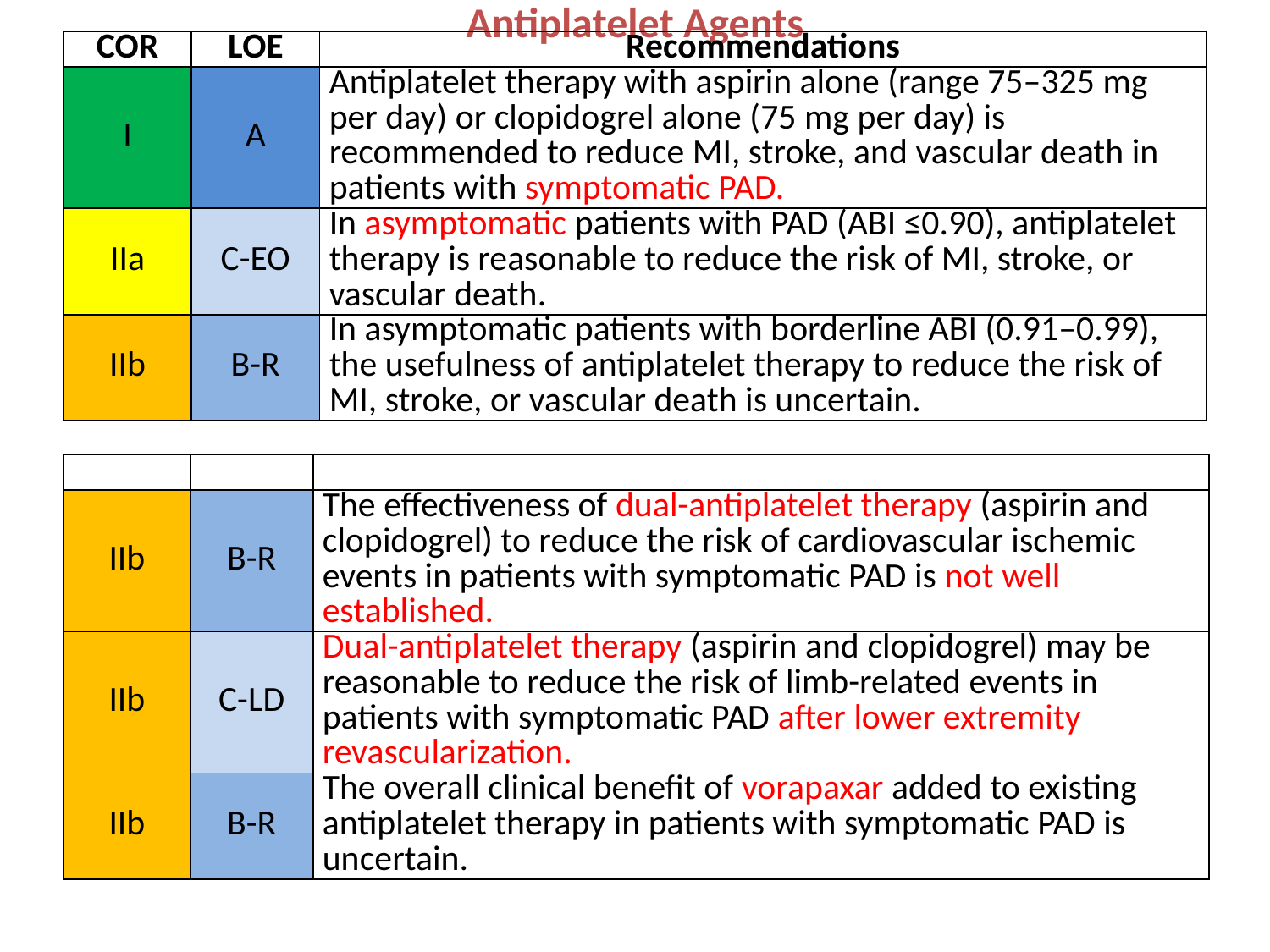

Antiplatelet Agents
| COR | LOE | Recommendations |
| --- | --- | --- |
| I | A | Antiplatelet therapy with aspirin alone (range 75–325 mg per day) or clopidogrel alone (75 mg per day) is recommended to reduce MI, stroke, and vascular death in patients with symptomatic PAD. |
| IIa | C-EO | In asymptomatic patients with PAD (ABI ≤0.90), antiplatelet therapy is reasonable to reduce the risk of MI, stroke, or vascular death. |
| IIb | B-R | In asymptomatic patients with borderline ABI (0.91–0.99), the usefulness of antiplatelet therapy to reduce the risk of MI, stroke, or vascular death is uncertain. |
|  |  |  |
| --- | --- | --- |
| IIb | B-R | The effectiveness of dual-antiplatelet therapy (aspirin and clopidogrel) to reduce the risk of cardiovascular ischemic events in patients with symptomatic PAD is not well established. |
| IIb | C-LD | Dual-antiplatelet therapy (aspirin and clopidogrel) may be reasonable to reduce the risk of limb-related events in patients with symptomatic PAD after lower extremity revascularization. |
| IIb | B-R | The overall clinical benefit of vorapaxar added to existing antiplatelet therapy in patients with symptomatic PAD is uncertain. |